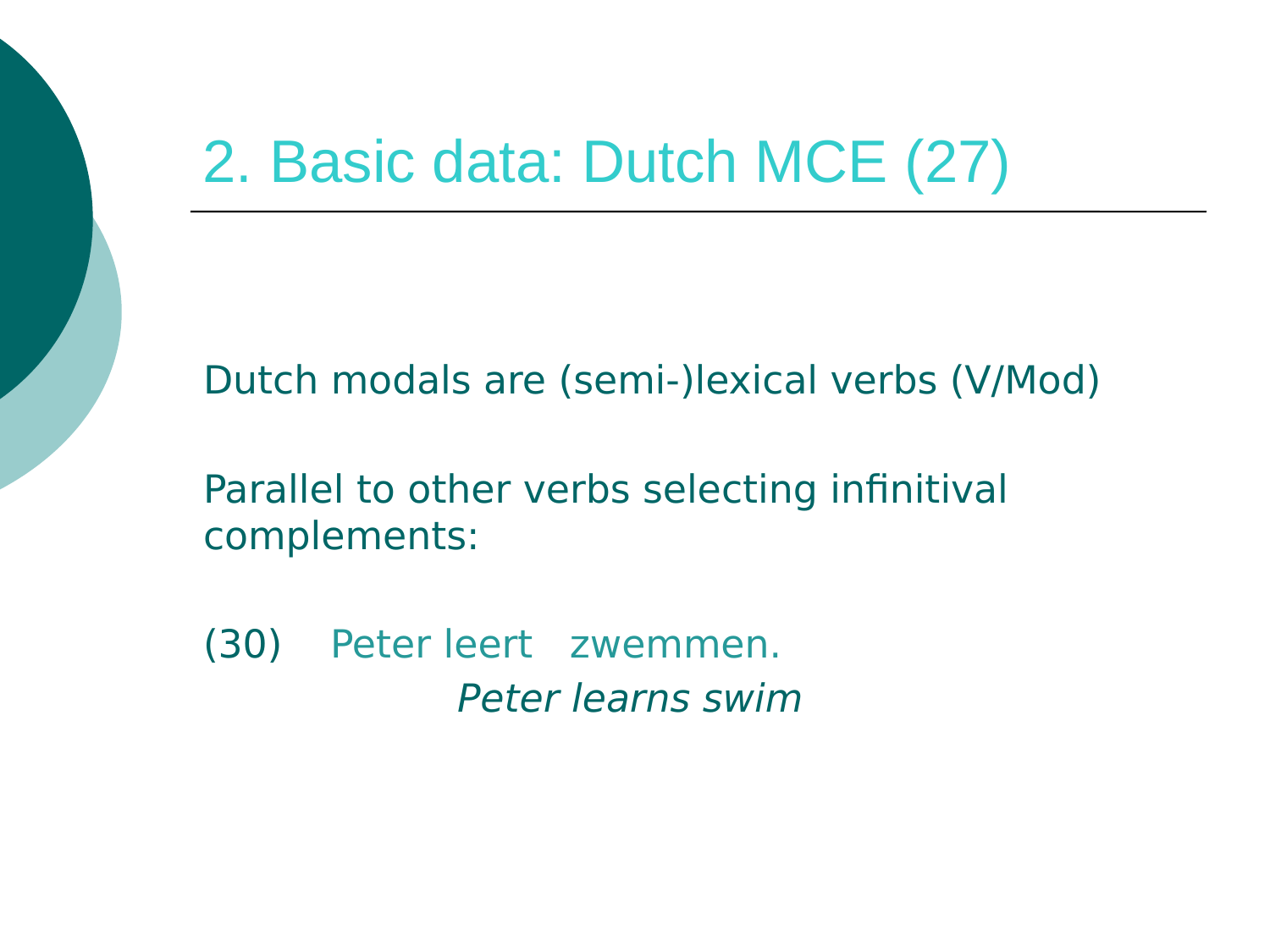

# 2. Basic data: Dutch MCE (27)
Dutch modals are (semi-)lexical verbs (V/Mod)

Parallel to other verbs selecting infinitival complements:

(30)	Peter leert   zwemmen.
		Peter learns swim